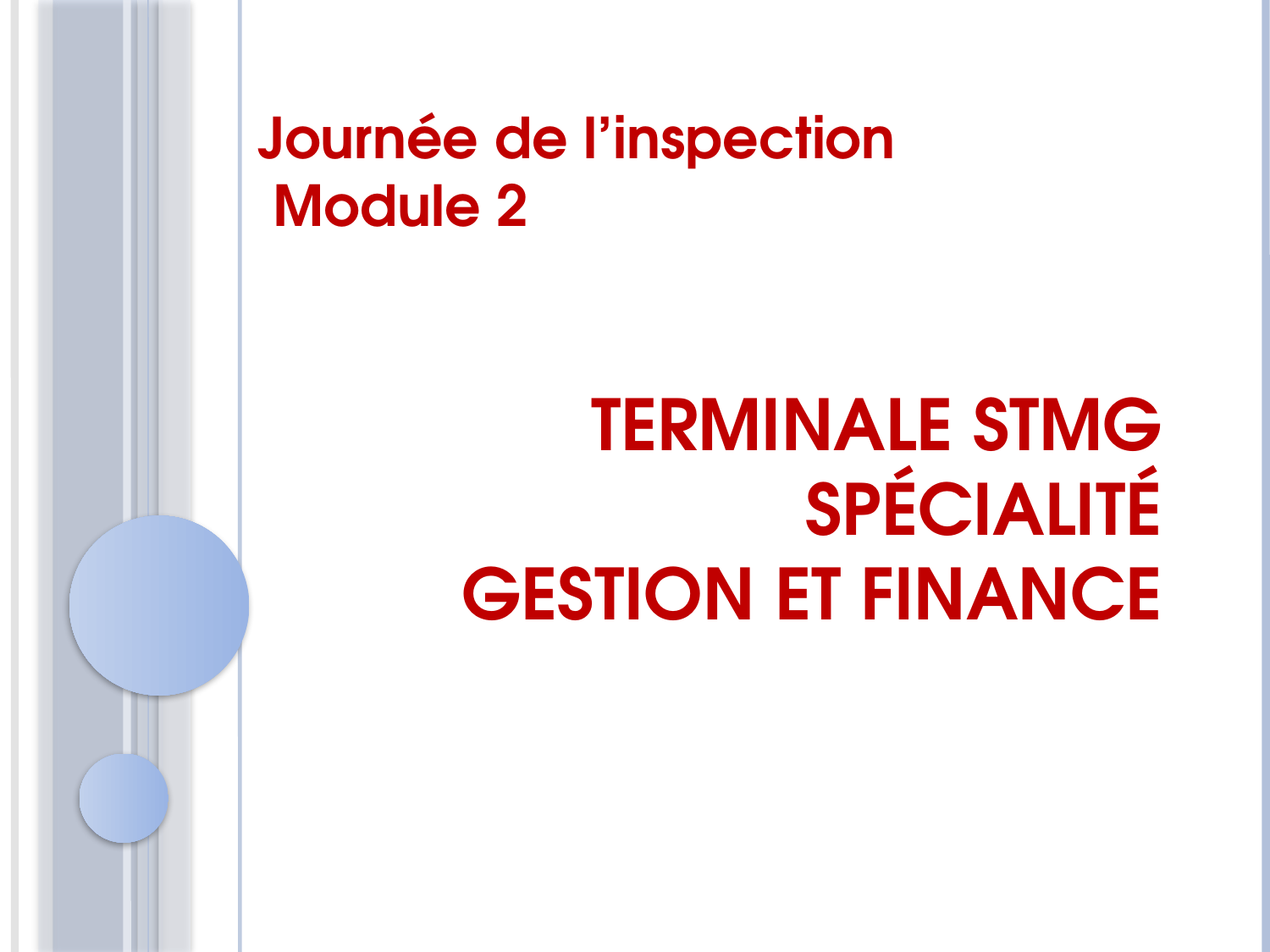

Journée de l’inspection
 Module 2
# Terminale STMG Spécialité Gestion et Finance